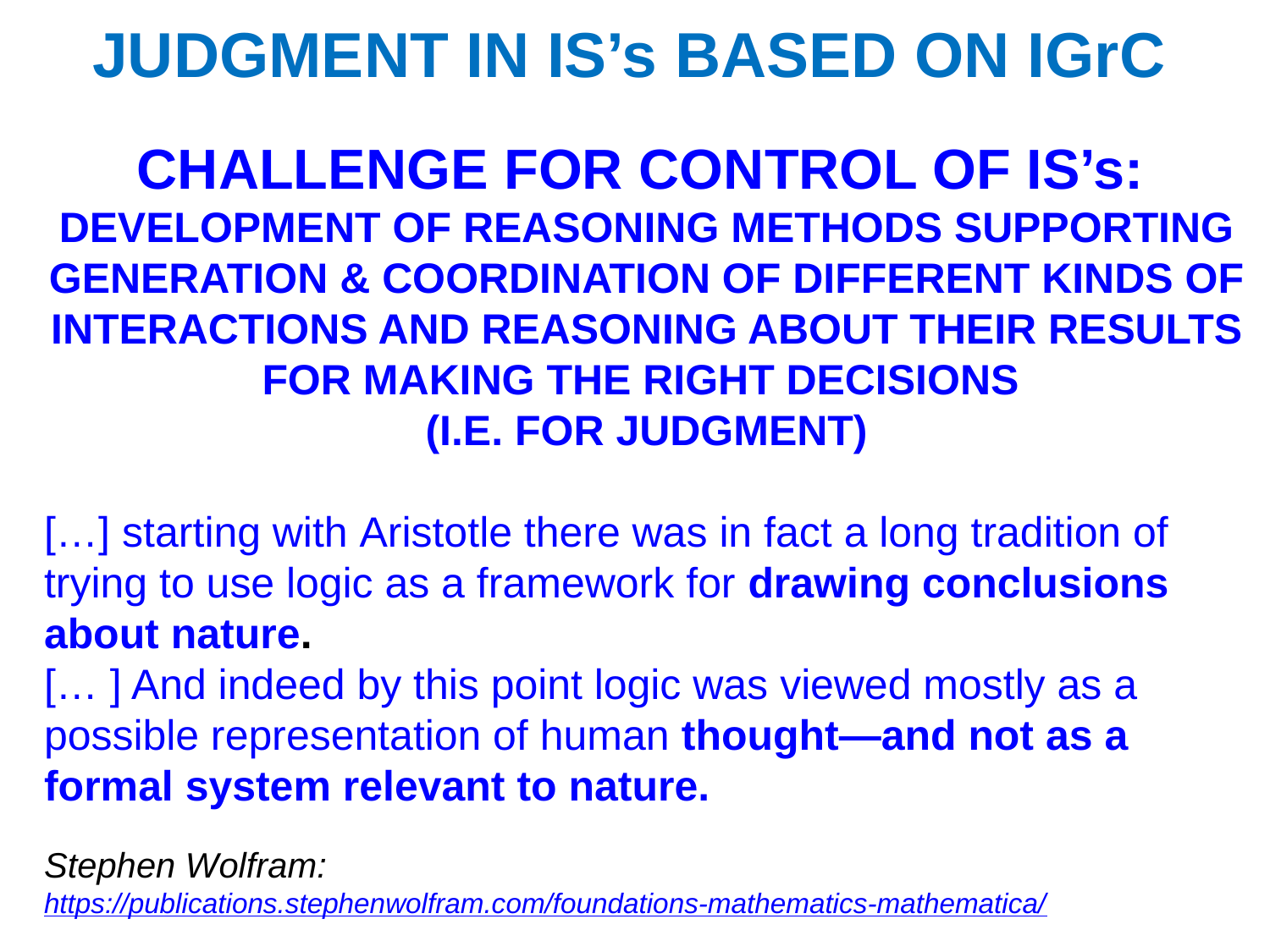

# JUDGMENT IN IS’s BASED ON IGrC
CHALLENGE FOR CONTROL OF IS’s:
DEVELOPMENT OF REASONING METHODS SUPPORTING GENERATION & COORDINATION OF DIFFERENT KINDS OF INTERACTIONS AND REASONING ABOUT THEIR RESULTS FOR MAKING THE RIGHT DECISIONS
(I.E. FOR JUDGMENT)

[…] starting with Aristotle there was in fact a long tradition of trying to use logic as a framework for drawing conclusions about nature.
[… ] And indeed by this point logic was viewed mostly as a possible representation of human thought—and not as a formal system relevant to nature.

Stephen Wolfram:
https://publications.stephenwolfram.com/foundations-mathematics-mathematica/